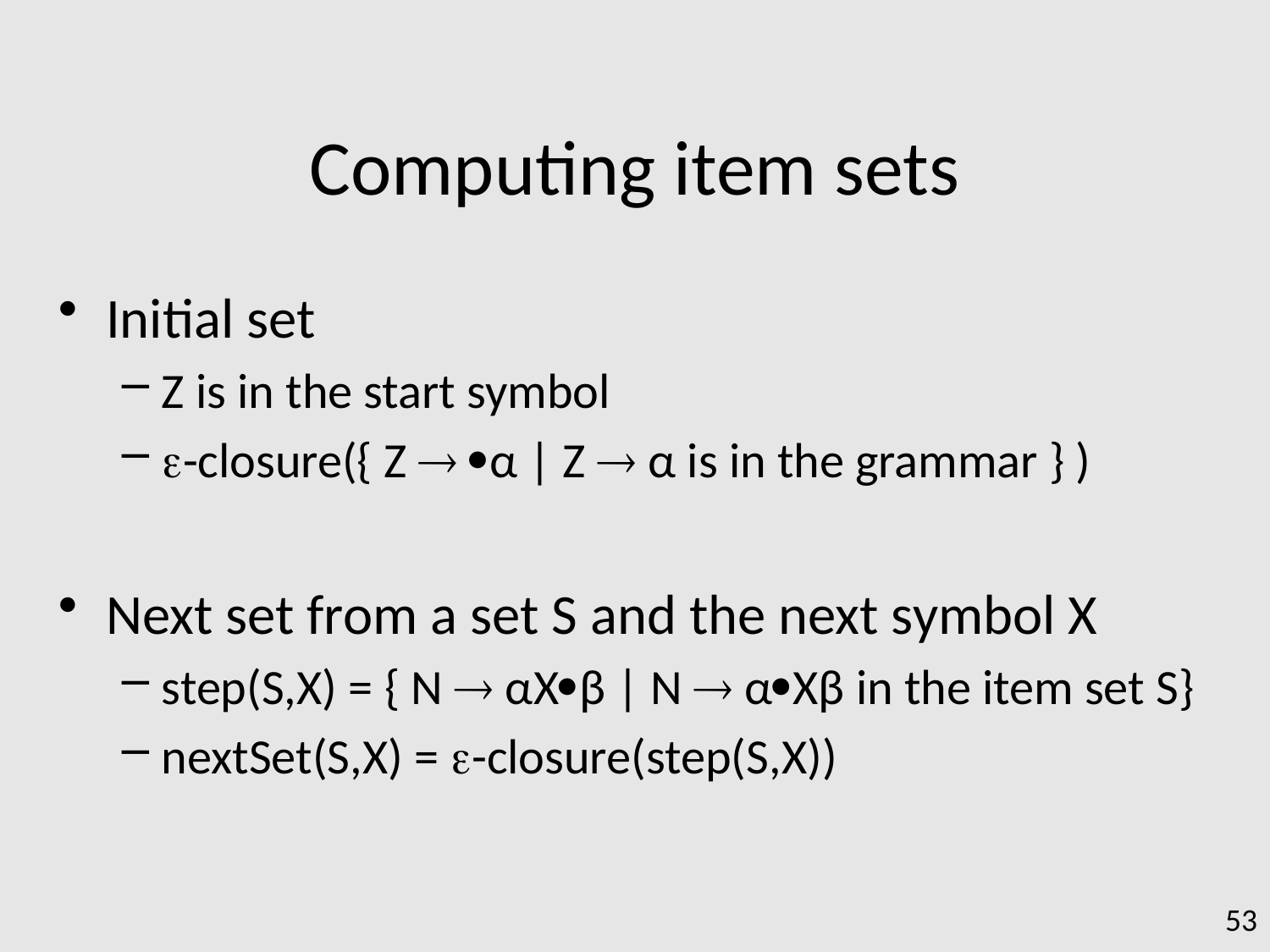

# Computing item sets
Initial set
Z is in the start symbol
ε-closure({ Z → •α | Z → α is in the grammar } )

Next set from a set S and the next symbol X
step(S,X) = { N → αX•β | N → α•Xβ in the item set S}
nextSet(S,X) = ε-closure(step(S,X))
53